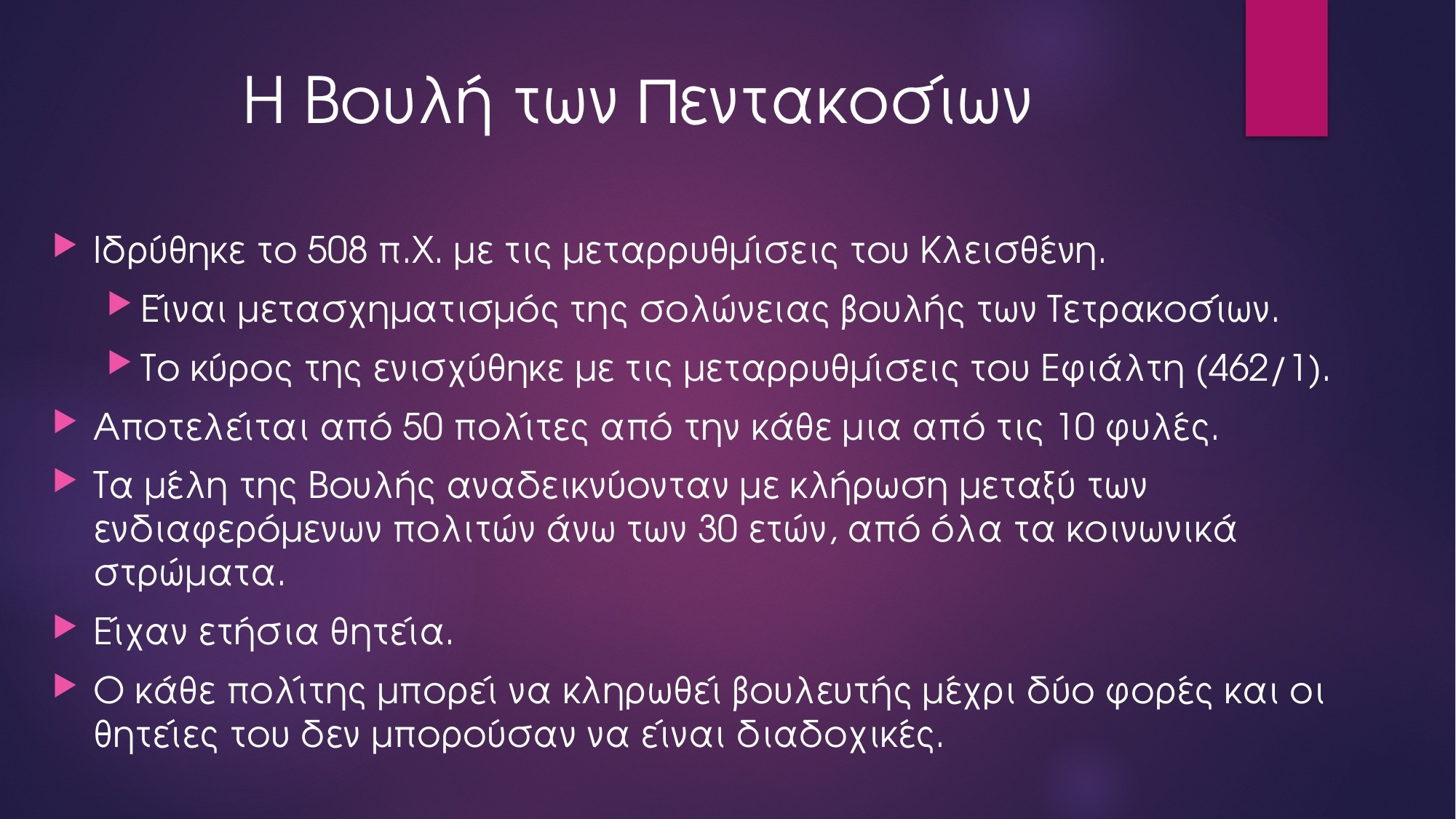

# Η Βουλή των Πεντακοσίων
Ιδρύθηκε το 508 π.Χ. με τις μεταρρυθμίσεις του Κλεισθένη.
Είναι μετασχηματισμός της σολώνειας βουλής των Τετρακοσίων.
Το κύρος της ενισχύθηκε με τις μεταρρυθμίσεις του Εφιάλτη (462/1).
Αποτελείται από 50 πολίτες από την κάθε μια από τις 10 φυλές.
Τα μέλη της Βουλής αναδεικνύονταν με κλήρωση μεταξύ των ενδιαφερόμενων πολιτών άνω των 30 ετών, από όλα τα κοινωνικά στρώματα.
Είχαν ετήσια θητεία.
Ο κάθε πολίτης μπορεί να κληρωθεί βουλευτής μέχρι δύο φορές και οι θητείες του δεν μπορούσαν να είναι διαδοχικές.